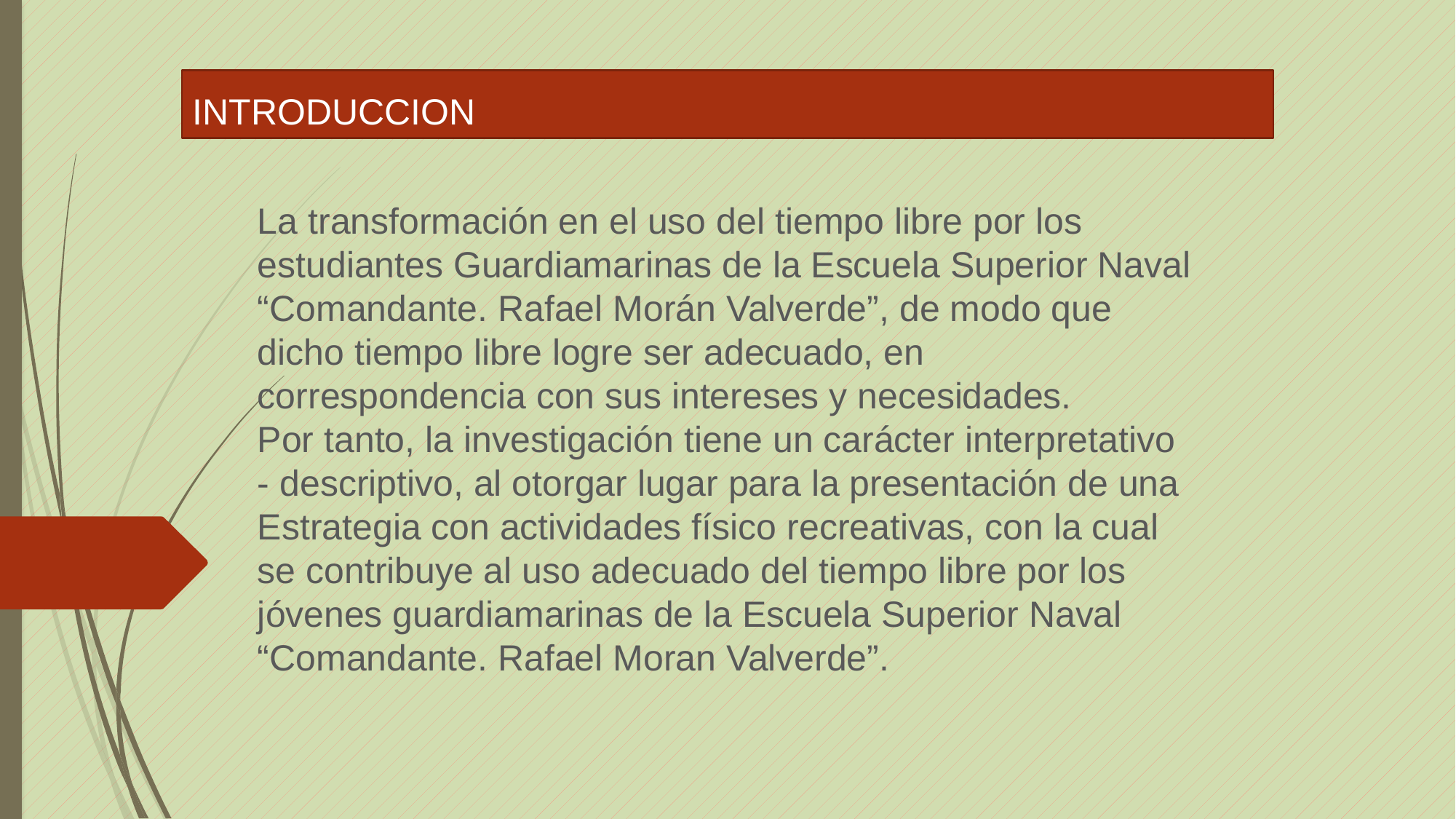

# INTRODUCCION
La transformación en el uso del tiempo libre por los estudiantes Guardiamarinas de la Escuela Superior Naval “Comandante. Rafael Morán Valverde”, de modo que dicho tiempo libre logre ser adecuado, en correspondencia con sus intereses y necesidades.
Por tanto, la investigación tiene un carácter interpretativo - descriptivo, al otorgar lugar para la presentación de una Estrategia con actividades físico recreativas, con la cual se contribuye al uso adecuado del tiempo libre por los jóvenes guardiamarinas de la Escuela Superior Naval “Comandante. Rafael Moran Valverde”.